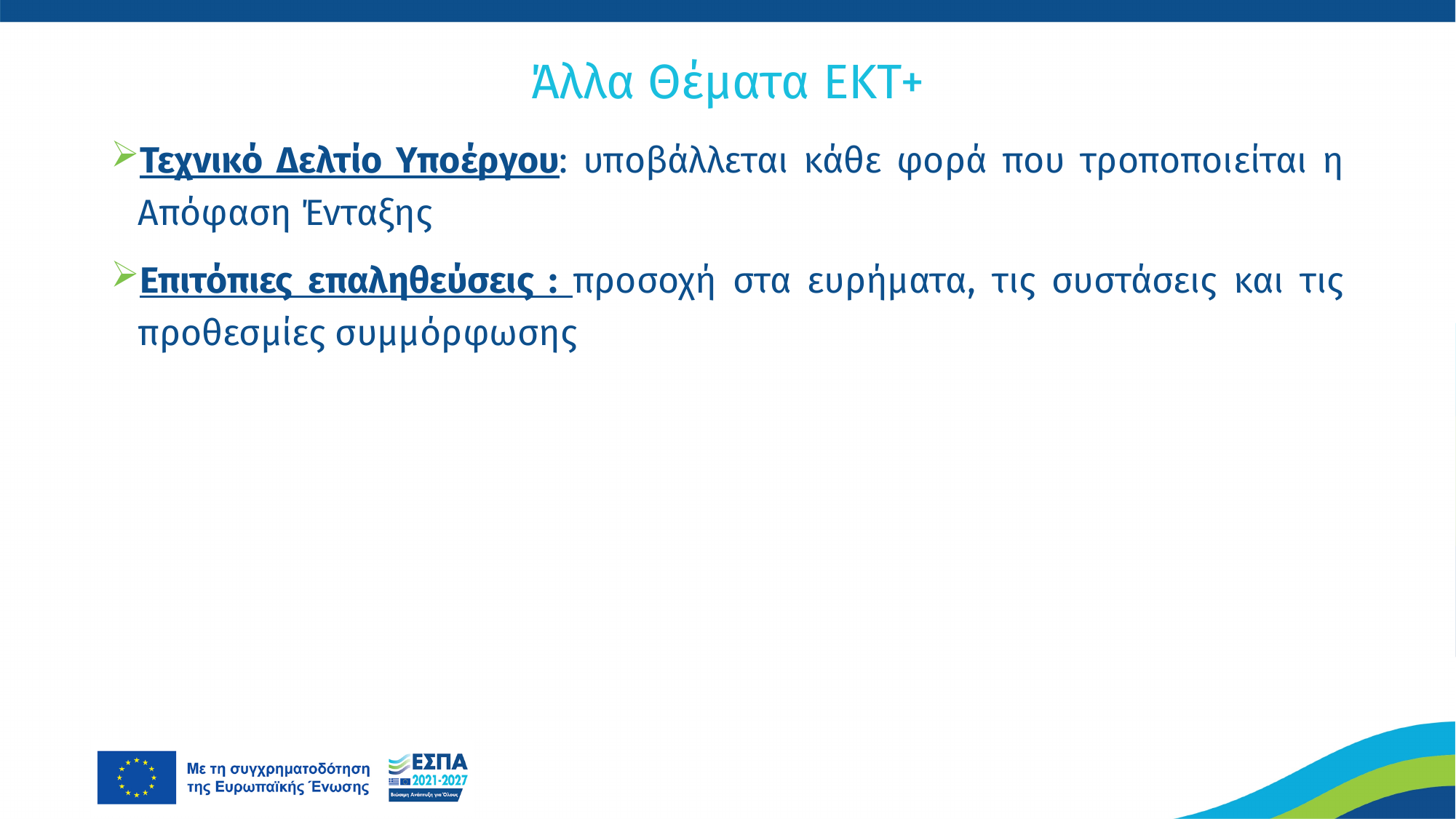

# Άλλα Θέματα ΕΚΤ+
Τεχνικό Δελτίο Υποέργου: υποβάλλεται κάθε φορά που τροποποιείται η Απόφαση Ένταξης
Επιτόπιες επαληθεύσεις : προσοχή στα ευρήματα, τις συστάσεις και τις προθεσμίες συμμόρφωσης